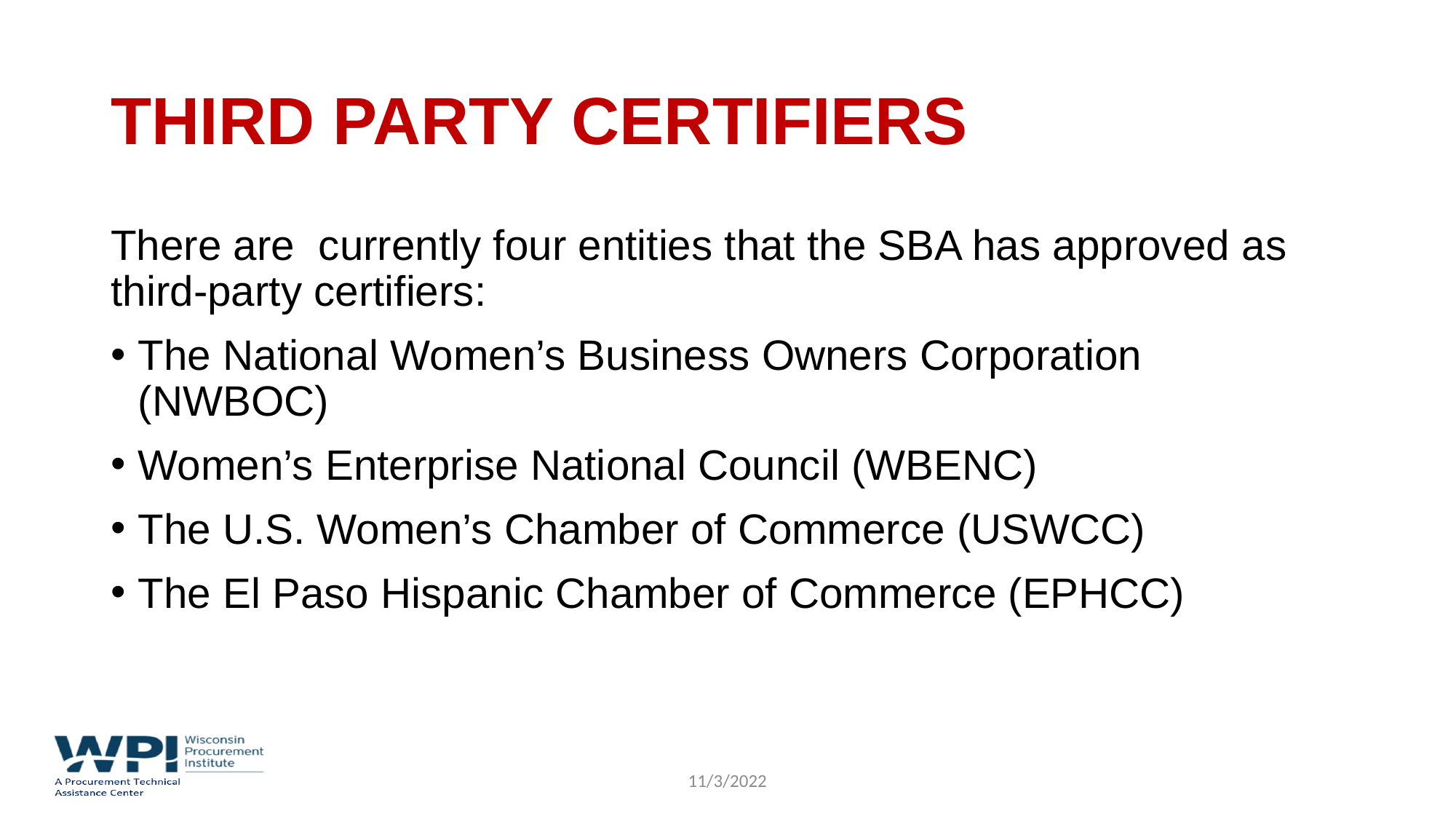

# Third party certifiers
There are  currently four entities that the SBA has approved as third-party certifiers:
The National Women’s Business Owners Corporation (NWBOC)
Women’s Enterprise National Council (WBENC)
The U.S. Women’s Chamber of Commerce (USWCC)
The El Paso Hispanic Chamber of Commerce (EPHCC)
11/3/2022